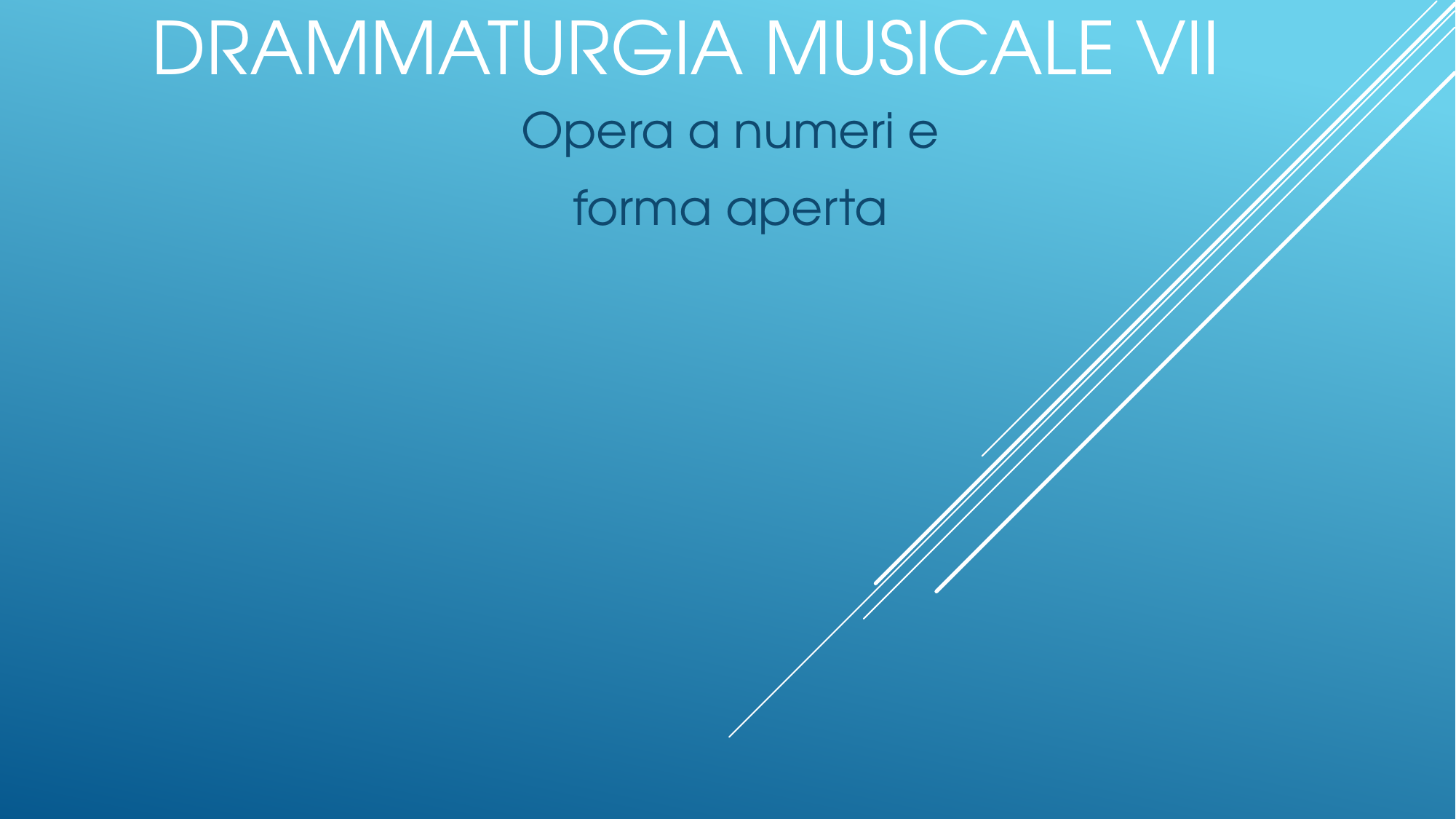

# Drammaturgia musicale VII
Opera a numeri e
forma aperta